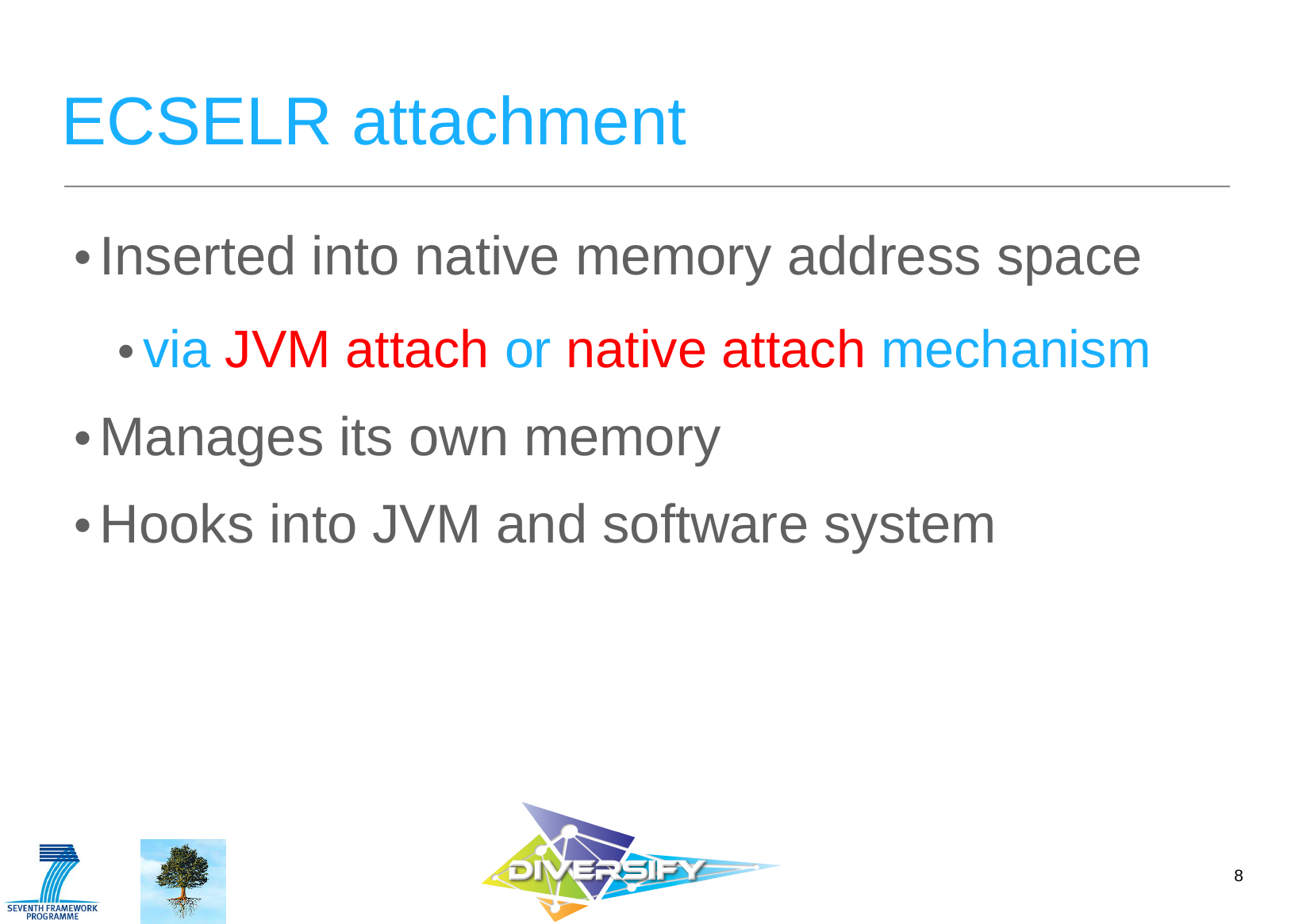

# ECSELR attachment
Inserted into native memory address space
via JVM attach or native attach mechanism
Manages its own memory
Hooks into JVM and software system

8